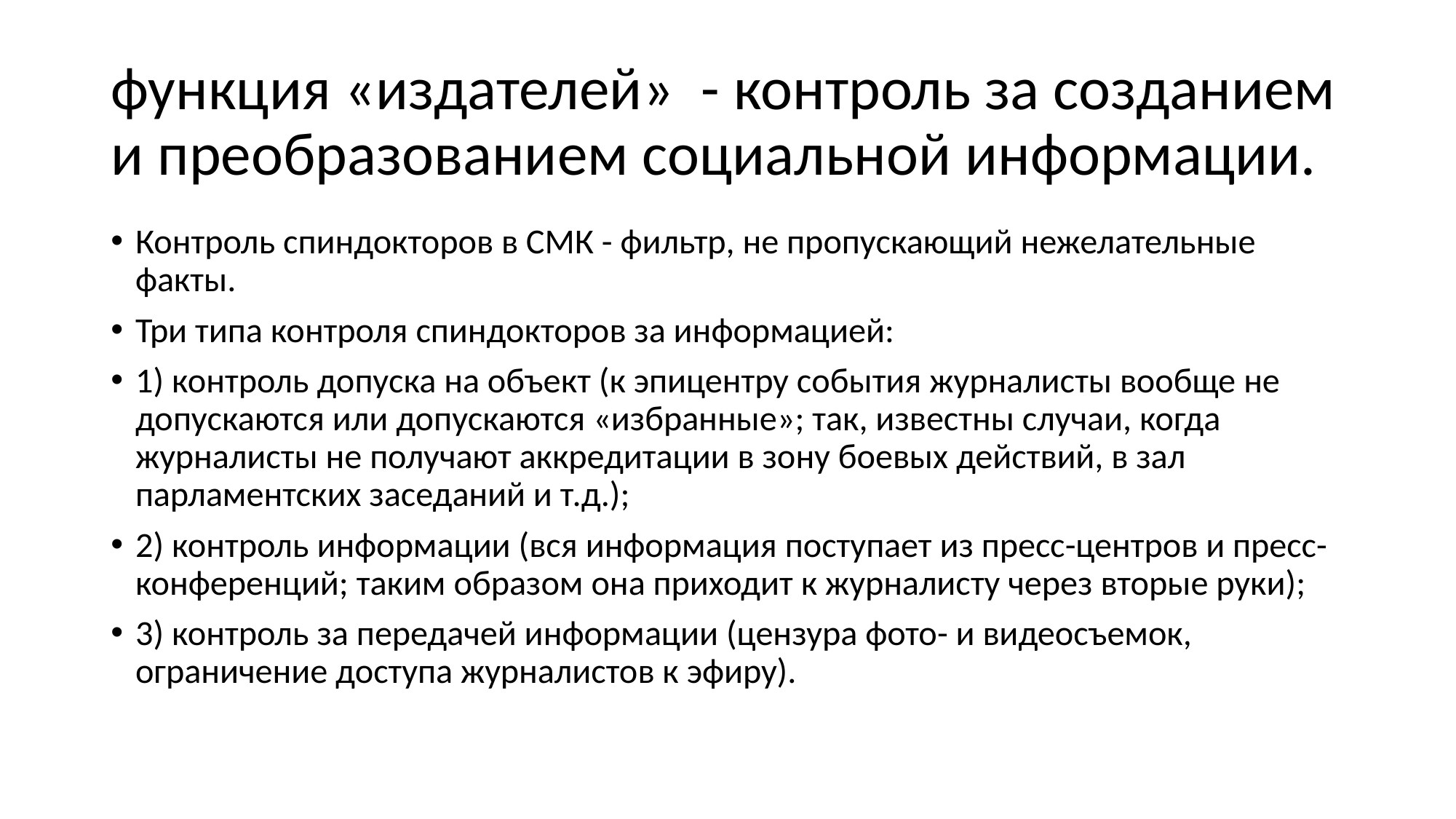

# функция «издателей»  - контроль за созданием и преобразованием социальной информации.
Контроль спиндокторов в СМК - фильтр, не пропускающий нежелательные факты.
Три типа контроля спиндокторов за информацией:
1) контроль допуска на объект (к эпицентру события журналисты вообще не допускаются или допускаются «избранные»; так, известны случаи, когда журналисты не получают аккредитации в зону боевых действий, в зал парламентских заседаний и т.д.);
2) контроль информации (вся информация поступает из пресс-центров и пресс-конференций; таким образом она приходит к журналисту через вторые руки);
3) контроль за передачей информации (цензура фото- и видеосъемок, ограничение доступа журналистов к эфиру).